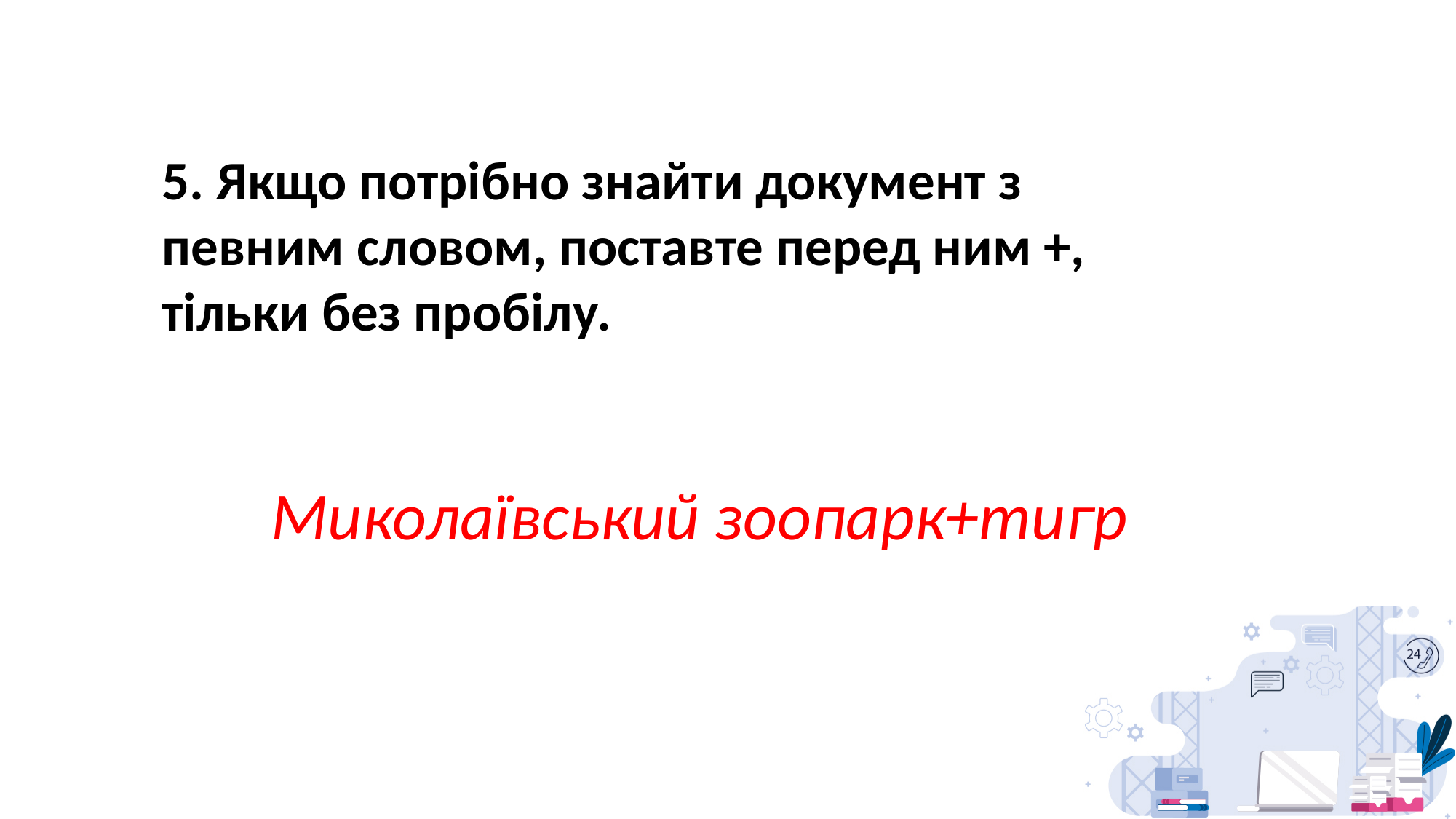

5. Якщо потрібно знайти документ з певним словом, поставте перед ним +, тільки без пробілу.

	Миколаївський зоопарк+тигр